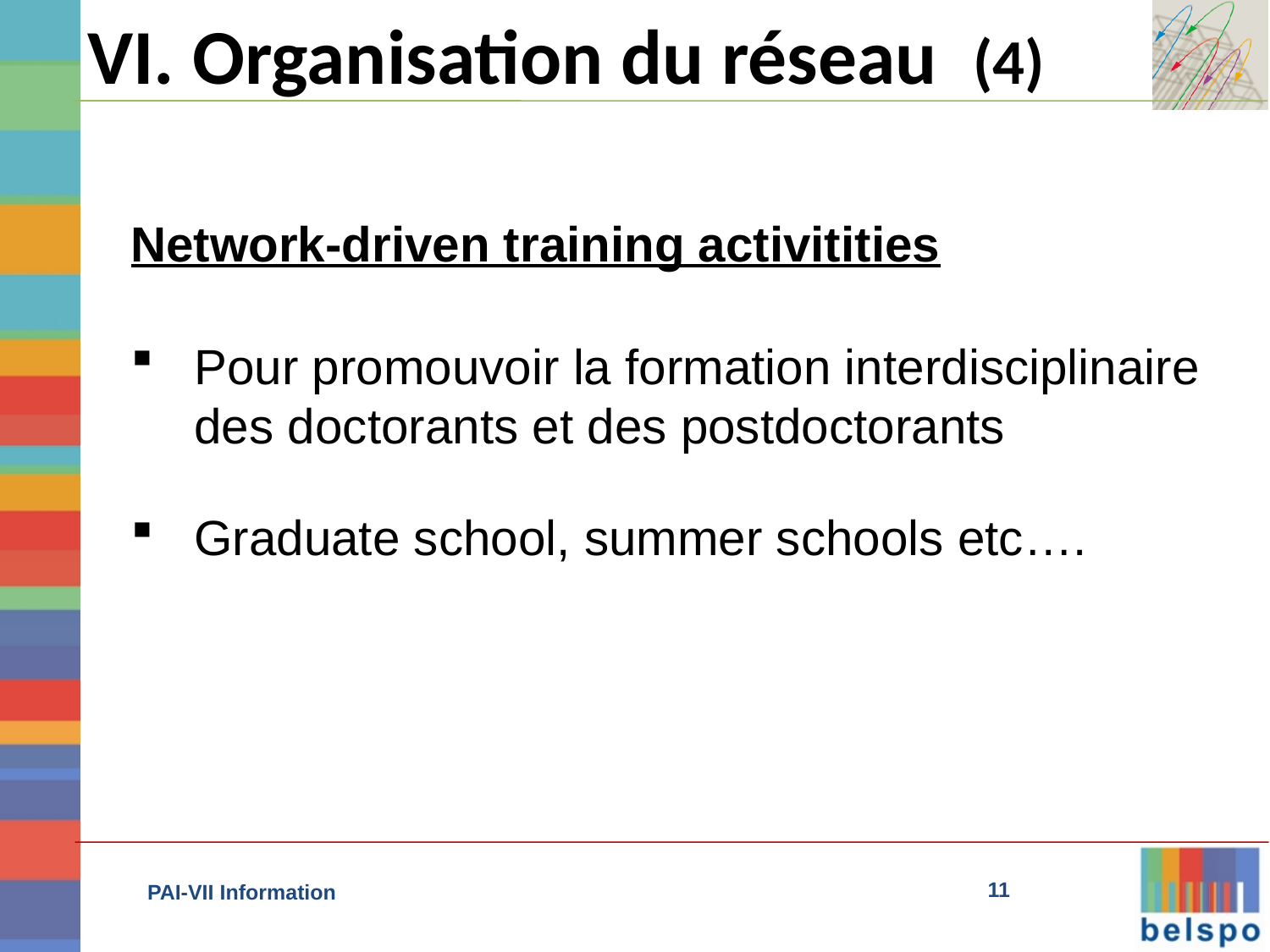

VI. Organisation du réseau  (4)
	Network-driven training activitities
Pour promouvoir la formation interdisciplinaire des doctorants et des postdoctorants
Graduate school, summer schools etc….

11